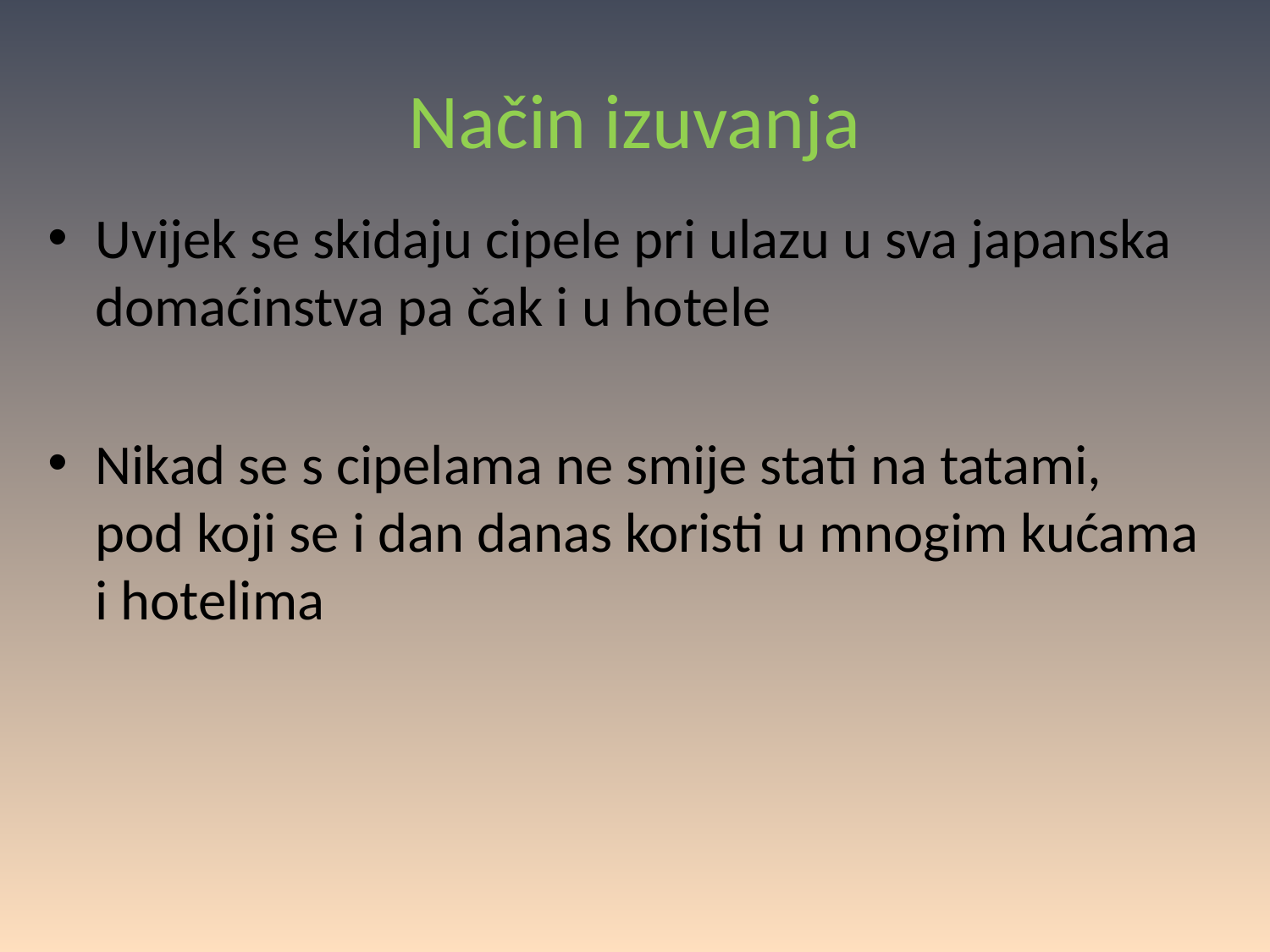

# Način izuvanja
Uvijek se skidaju cipele pri ulazu u sva japanska domaćinstva pa čak i u hotele

Nikad se s cipelama ne smije stati na tatami, pod koji se i dan danas koristi u mnogim kućama i hotelima